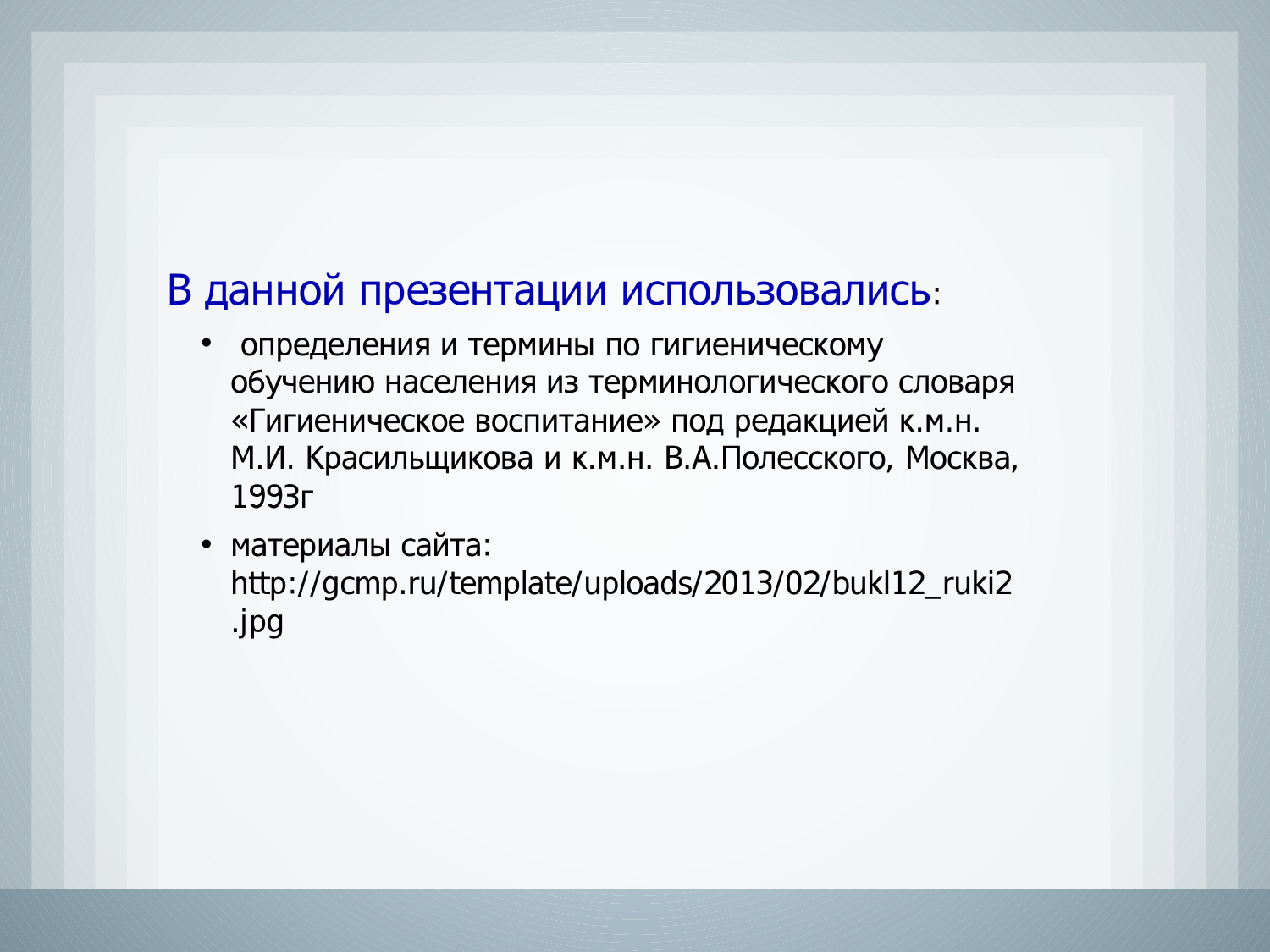

В данной презентации использовались:
 определения и термины по гигиеническому обучению населения из терминологического словаря «Гигиеническое воспитание» под редакцией к.м.н. М.И. Красильщикова и к.м.н. В.А.Полесского, Москва, 1993г
материалы сайта: http://gcmp.ru/template/uploads/2013/02/bukl12_ruki2.jpg